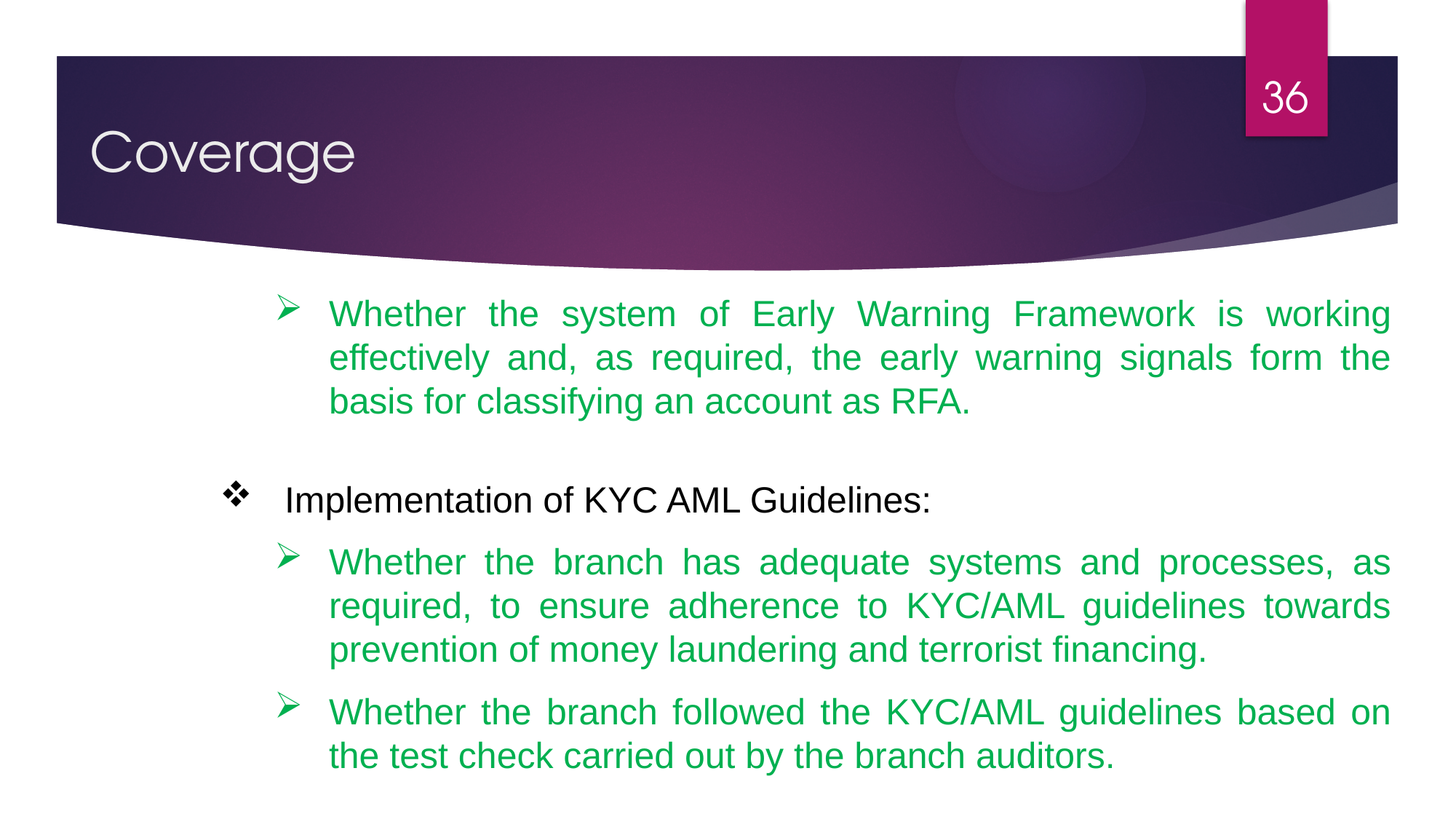

36
# Coverage

Whether the system of Early Warning Framework is working effectively and, as required, the early warning signals form the basis for classifying an account as RFA.

 Implementation of KYC AML Guidelines:
Whether the branch has adequate systems and processes, as required, to ensure adherence to KYC/AML guidelines towards prevention of money laundering and terrorist financing.
Whether the branch followed the KYC/AML guidelines based on the test check carried out by the branch auditors.